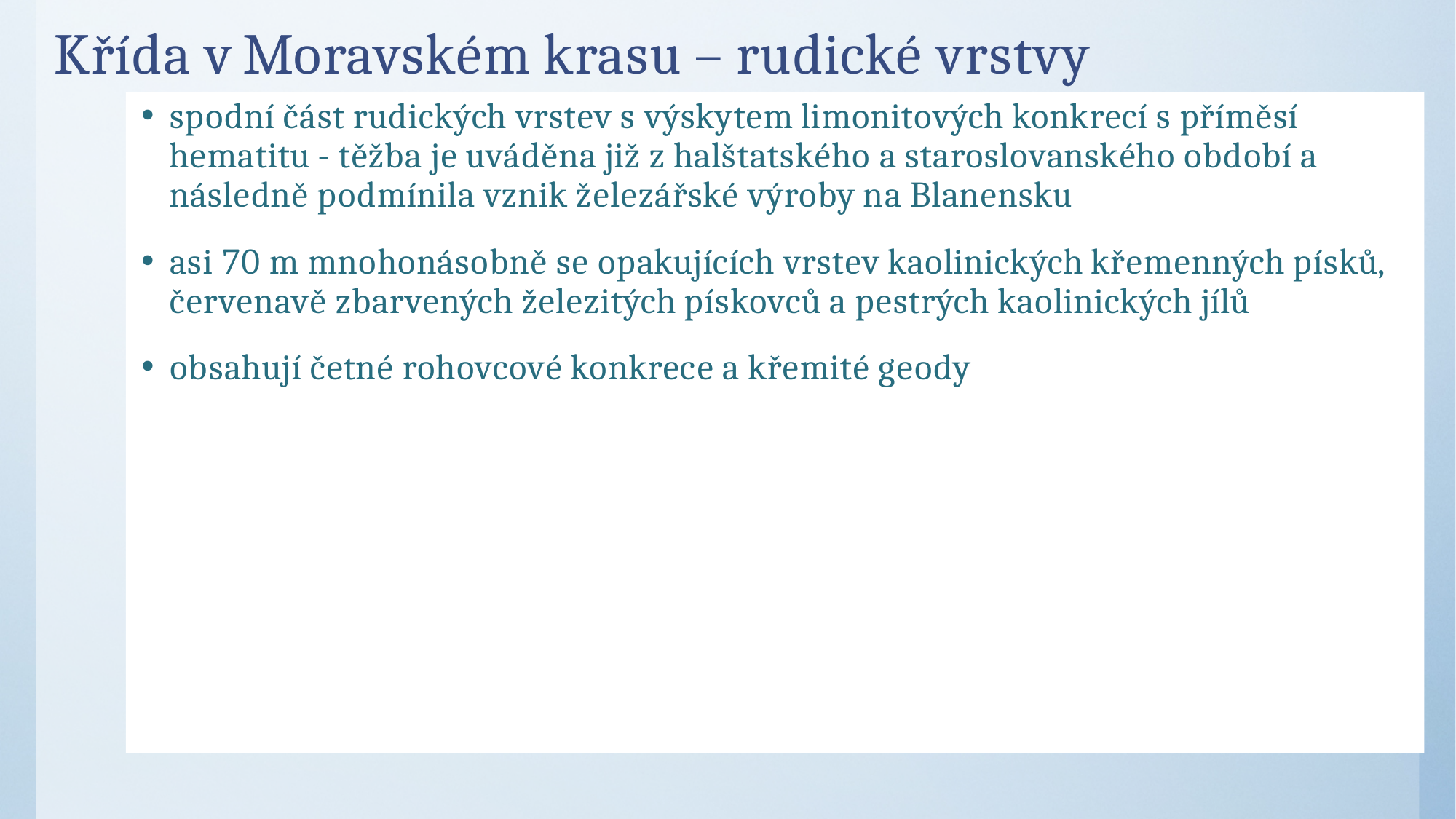

# Křída v Moravském krasu – rudické vrstvy
spodní část rudických vrstev s výskytem limonitových konkrecí s příměsí hematitu - těžba je uváděna již z halštatského a staroslovanského období a následně podmínila vznik železářské výroby na Blanensku
asi 70 m mnohonásobně se opakujících vrstev kaolinických křemenných písků, červenavě zbarvených železitých pískovců a pestrých kaolinických jílů
obsahují četné rohovcové konkrece a křemité geody